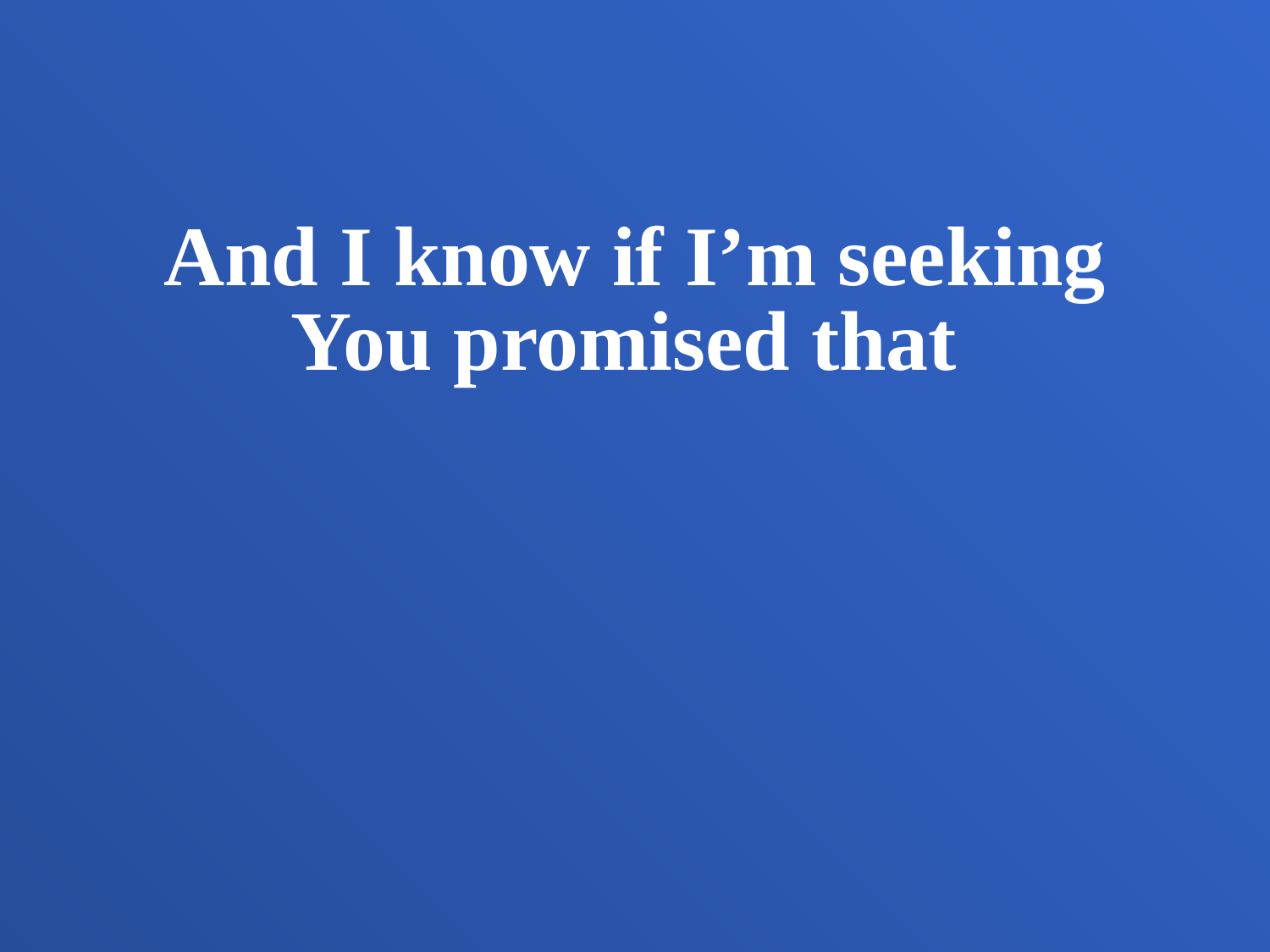

And I know if I’m seeking
You promised that